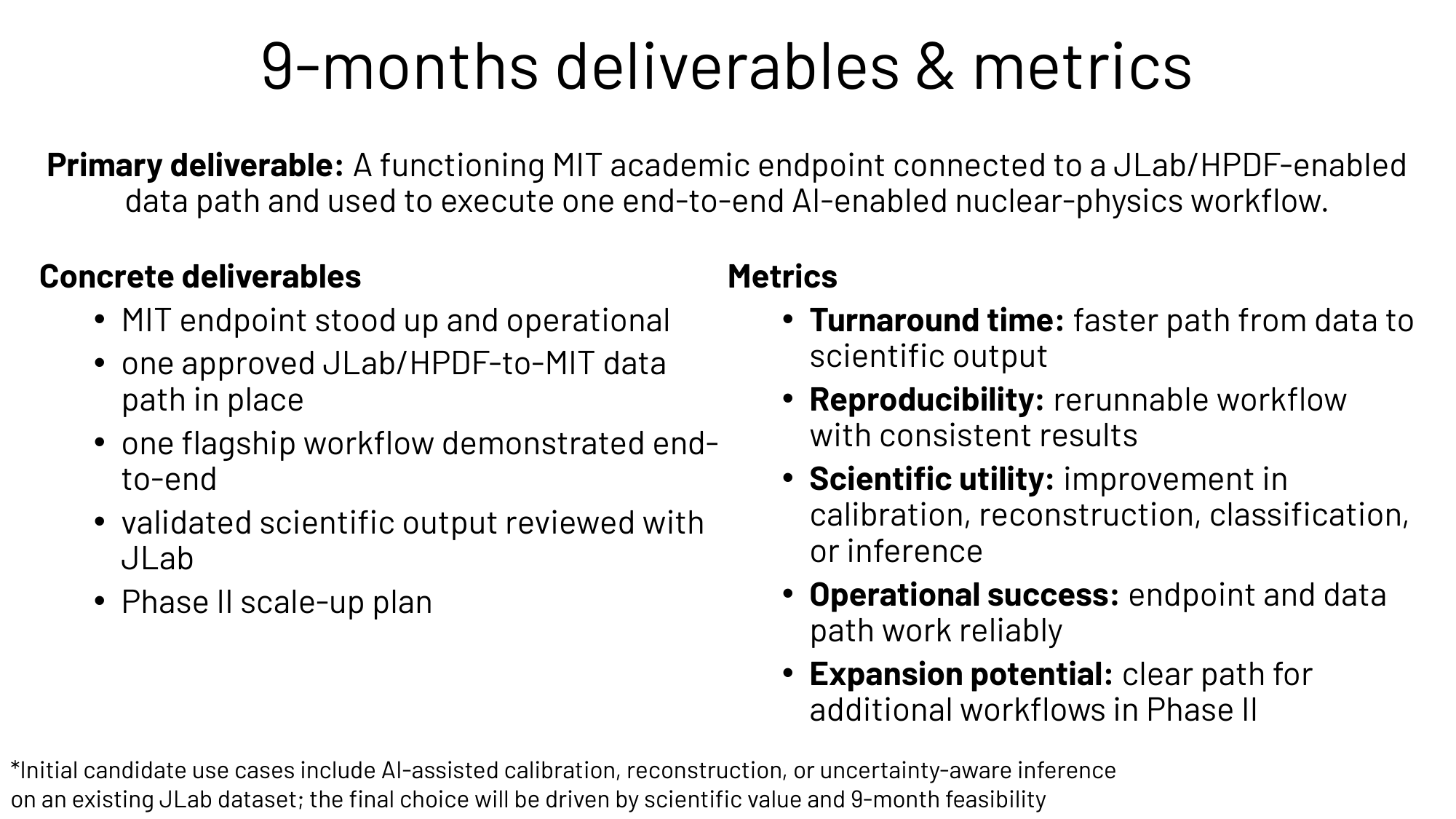

# 9-months deliverables & metrics
Primary deliverable: A functioning MIT academic endpoint connected to a JLab/HPDF-enabled data path and used to execute one end-to-end AI-enabled nuclear-physics workflow.
Concrete deliverables
MIT endpoint stood up and operational
one approved JLab/HPDF-to-MIT data path in place
one flagship workflow demonstrated end-to-end
validated scientific output reviewed with JLab
Phase II scale-up plan

Metrics
Turnaround time: faster path from data to scientific output
Reproducibility: rerunnable workflow with consistent results
Scientific utility: improvement in calibration, reconstruction, classification, or inference
Operational success: endpoint and data path work reliably
Expansion potential: clear path for additional workflows in Phase II
*Initial candidate use cases include AI-assisted calibration, reconstruction, or uncertainty-aware inference on an existing JLab dataset; the final choice will be driven by scientific value and 9-month feasibility